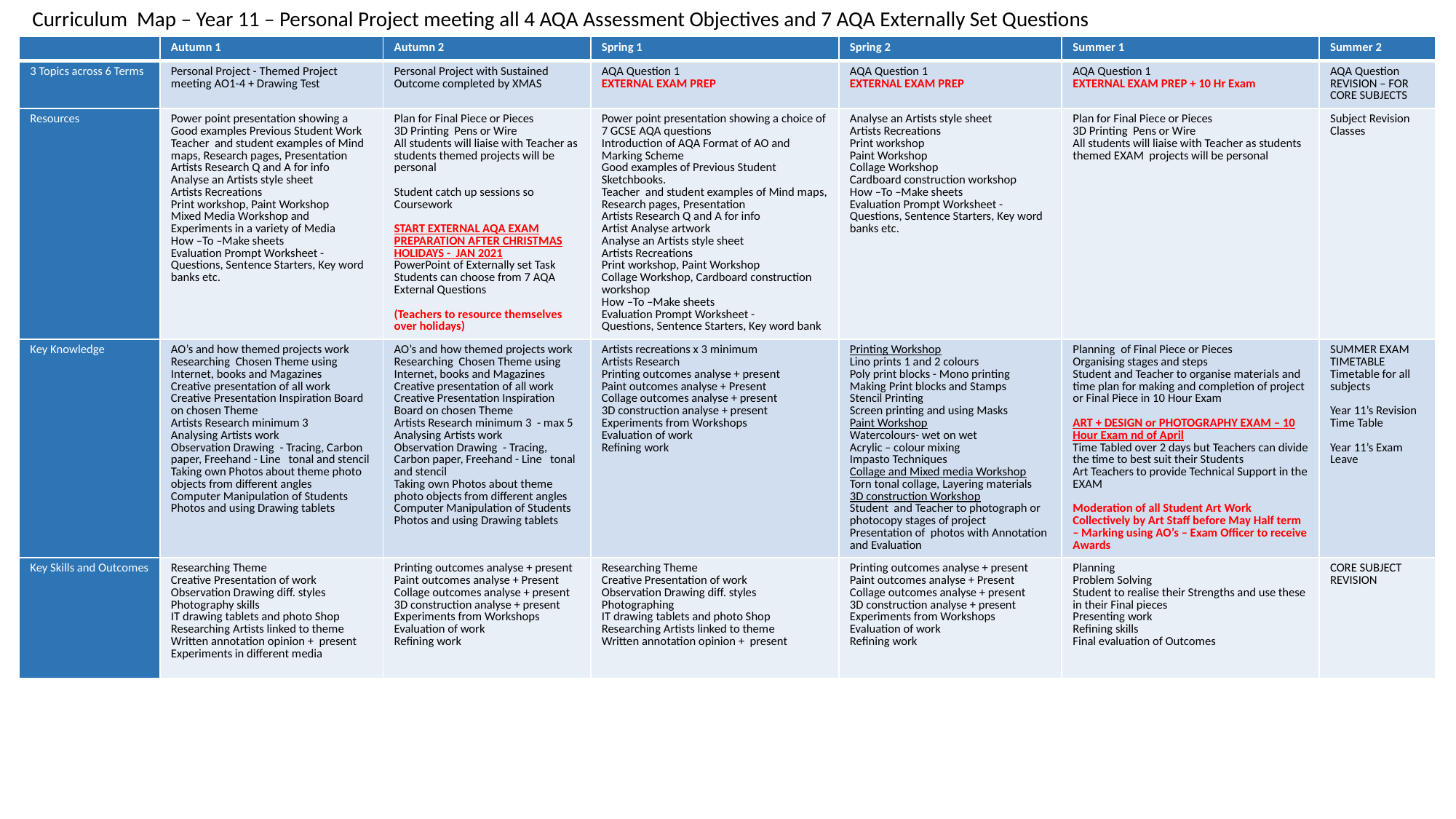

Curriculum  Map – Year 11 – Personal Project meeting all 4 AQA Assessment Objectives and 7 AQA Externally Set Questions
|  | Autumn 1 | Autumn 2 | Spring 1 | Spring 2 | Summer 1 | Summer 2 |
| --- | --- | --- | --- | --- | --- | --- |
| 3 Topics across 6 Terms | Personal Project - Themed Project meeting AO1-4 + Drawing Test | Personal Project with Sustained Outcome completed by XMAS | AQA Question 1 EXTERNAL EXAM PREP | AQA Question 1 EXTERNAL EXAM PREP | AQA Question 1 EXTERNAL EXAM PREP + 10 Hr Exam | AQA Question REVISION – FOR CORE SUBJECTS |
| Resources | Power point presentation showing a Good examples Previous Student Work Teacher and student examples of Mind maps, Research pages, Presentation Artists Research Q and A for info Analyse an Artists style sheet Artists Recreations Print workshop, Paint Workshop Mixed Media Workshop and Experiments in a variety of Media How –To –Make sheets Evaluation Prompt Worksheet - Questions, Sentence Starters, Key word banks etc. | Plan for Final Piece or Pieces 3D Printing Pens or Wire All students will liaise with Teacher as students themed projects will be personal Student catch up sessions so Coursework START EXTERNAL AQA EXAM PREPARATION AFTER CHRISTMAS HOLIDAYS - JAN 2021 PowerPoint of Externally set Task Students can choose from 7 AQA External Questions (Teachers to resource themselves over holidays) | Power point presentation showing a choice of 7 GCSE AQA questions Introduction of AQA Format of AO and Marking Scheme Good examples of Previous Student Sketchbooks. Teacher and student examples of Mind maps, Research pages, Presentation Artists Research Q and A for info Artist Analyse artwork Analyse an Artists style sheet Artists Recreations Print workshop, Paint Workshop Collage Workshop, Cardboard construction workshop How –To –Make sheets Evaluation Prompt Worksheet - Questions, Sentence Starters, Key word bank | Analyse an Artists style sheet Artists Recreations Print workshop Paint Workshop Collage Workshop Cardboard construction workshop How –To –Make sheets Evaluation Prompt Worksheet - Questions, Sentence Starters, Key word banks etc. | Plan for Final Piece or Pieces 3D Printing Pens or Wire All students will liaise with Teacher as students themed EXAM projects will be personal | Subject Revision Classes |
| Key Knowledge | AO’s and how themed projects work Researching Chosen Theme using Internet, books and Magazines Creative presentation of all work Creative Presentation Inspiration Board on chosen Theme Artists Research minimum 3 Analysing Artists work Observation Drawing - Tracing, Carbon paper, Freehand - Line tonal and stencil Taking own Photos about theme photo objects from different angles Computer Manipulation of Students Photos and using Drawing tablets | AO’s and how themed projects work Researching Chosen Theme using Internet, books and Magazines Creative presentation of all work Creative Presentation Inspiration Board on chosen Theme Artists Research minimum 3 - max 5 Analysing Artists work Observation Drawing - Tracing, Carbon paper, Freehand - Line tonal and stencil Taking own Photos about theme photo objects from different angles Computer Manipulation of Students Photos and using Drawing tablets | Artists recreations x 3 minimum Artists Research Printing outcomes analyse + present Paint outcomes analyse + Present Collage outcomes analyse + present 3D construction analyse + present Experiments from Workshops Evaluation of work Refining work | Printing Workshop Lino prints 1 and 2 colours Poly print blocks - Mono printing Making Print blocks and Stamps Stencil Printing Screen printing and using Masks Paint Workshop Watercolours- wet on wet Acrylic – colour mixing Impasto Techniques Collage and Mixed media Workshop Torn tonal collage, Layering materials 3D construction Workshop Student and Teacher to photograph or photocopy stages of project Presentation of photos with Annotation and Evaluation | Planning of Final Piece or Pieces Organising stages and steps Student and Teacher to organise materials and time plan for making and completion of project or Final Piece in 10 Hour Exam ART + DESIGN or PHOTOGRAPHY EXAM – 10 Hour Exam nd of April Time Tabled over 2 days but Teachers can divide the time to best suit their Students Art Teachers to provide Technical Support in the EXAM Moderation of all Student Art Work Collectively by Art Staff before May Half term – Marking using AO’s – Exam Officer to receive Awards | SUMMER EXAM TIMETABLE Timetable for all subjects Year 11’s Revision Time Table Year 11’s Exam Leave |
| Key Skills and Outcomes | Researching Theme Creative Presentation of work Observation Drawing diff. styles Photography skills IT drawing tablets and photo Shop Researching Artists linked to theme Written annotation opinion + present Experiments in different media | Printing outcomes analyse + present Paint outcomes analyse + Present Collage outcomes analyse + present 3D construction analyse + present Experiments from Workshops Evaluation of work Refining work | Researching Theme Creative Presentation of work Observation Drawing diff. styles Photographing IT drawing tablets and photo Shop Researching Artists linked to theme Written annotation opinion + present | Printing outcomes analyse + present Paint outcomes analyse + Present Collage outcomes analyse + present 3D construction analyse + present Experiments from Workshops Evaluation of work Refining work | Planning Problem Solving Student to realise their Strengths and use these in their Final pieces Presenting work Refining skills Final evaluation of Outcomes | CORE SUBJECT REVISION |